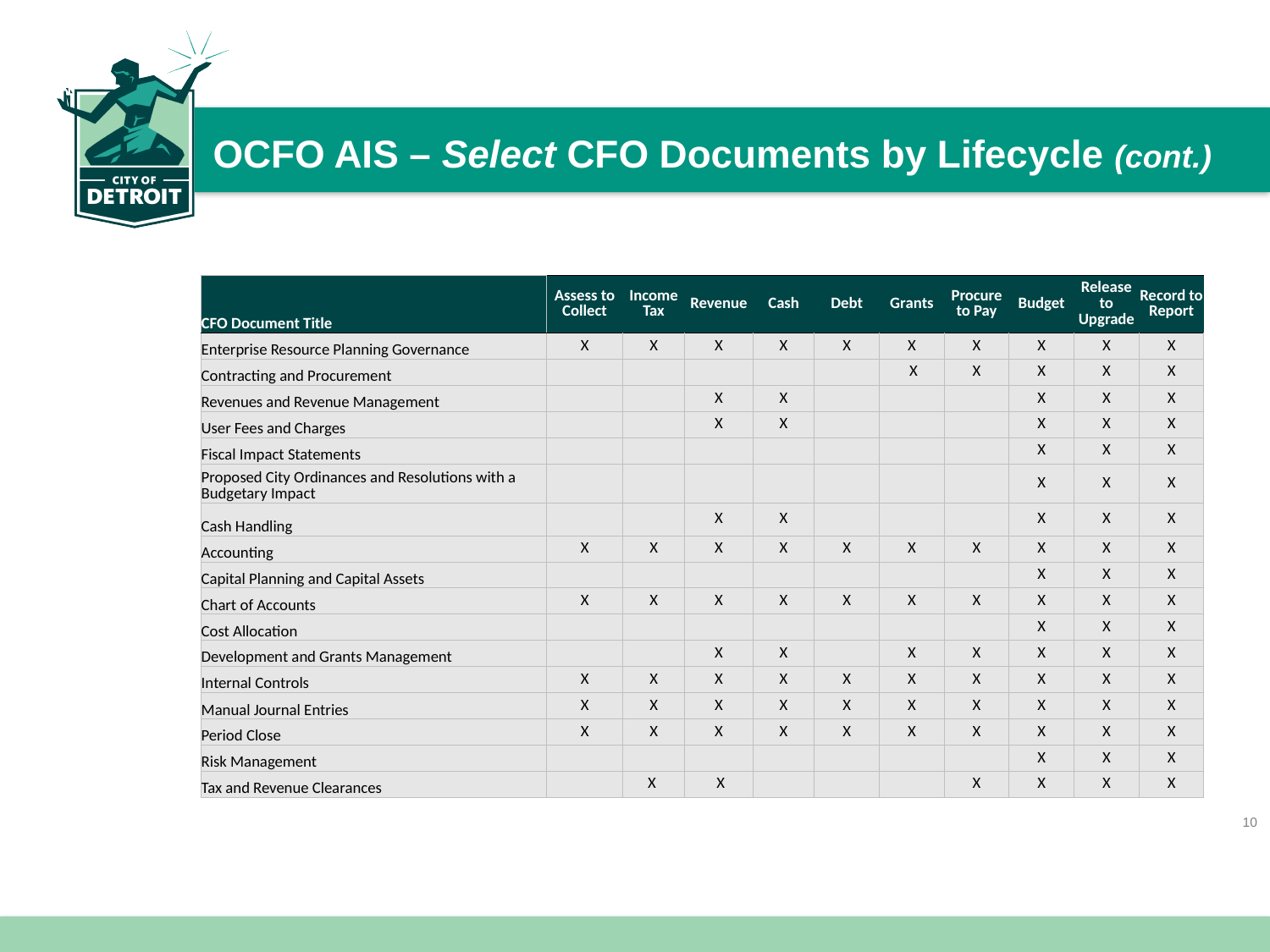

OCFO AIS – Select CFO Documents by Lifecycle (cont.)

OCFO Documents by Major Lifecycles (cont.)
| CFO Document Title | Assess to Collect | Income Tax | Revenue | Cash | Debt | Grants | Procure to Pay | Budget | Release to Upgrade | Record to Report |
| --- | --- | --- | --- | --- | --- | --- | --- | --- | --- | --- |
| Enterprise Resource Planning Governance | X | X | X | X | X | X | X | X | X | X |
| Contracting and Procurement |  |  |  |  |  | X | X | X | X | X |
| Revenues and Revenue Management |  |  | X | X |  |  |  | X | X | X |
| User Fees and Charges |  |  | X | X |  |  |  | X | X | X |
| Fiscal Impact Statements |  |  |  |  |  |  |  | X | X | X |
| Proposed City Ordinances and Resolutions with a Budgetary Impact |  |  |  |  |  |  |  | X | X | X |
| Cash Handling |  |  | X | X |  |  |  | X | X | X |
| Accounting | X | X | X | X | X | X | X | X | X | X |
| Capital Planning and Capital Assets |  |  |  |  |  |  |  | X | X | X |
| Chart of Accounts | X | X | X | X | X | X | X | X | X | X |
| Cost Allocation |  |  |  |  |  |  |  | X | X | X |
| Development and Grants Management |  |  | X | X |  | X | X | X | X | X |
| Internal Controls | X | X | X | X | X | X | X | X | X | X |
| Manual Journal Entries | X | X | X | X | X | X | X | X | X | X |
| Period Close | X | X | X | X | X | X | X | X | X | X |
| Risk Management |  |  |  |  |  |  |  | X | X | X |
| Tax and Revenue Clearances |  | X | X |  |  |  | X | X | X | X |
10